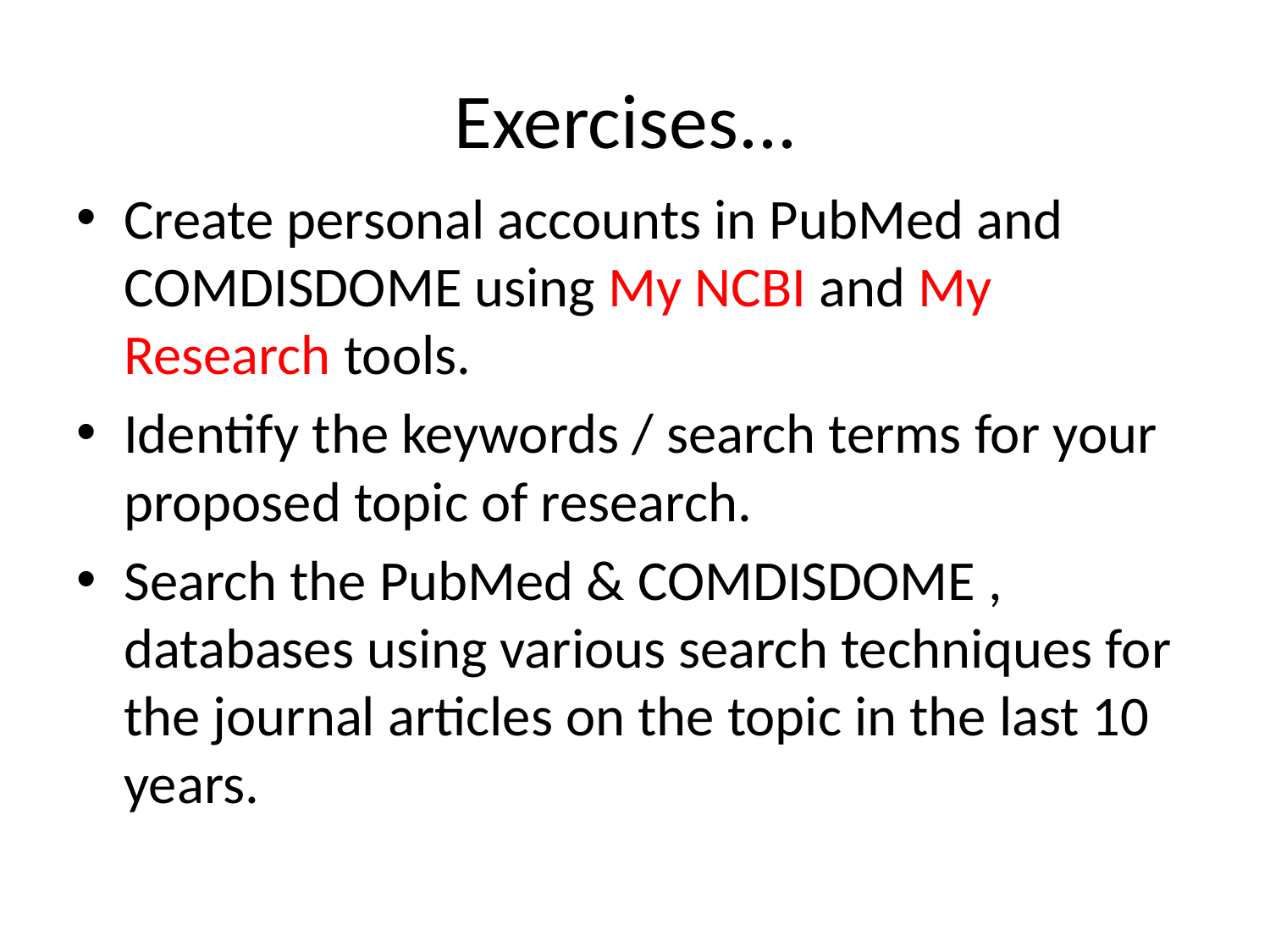

# Exercises...
Create personal accounts in PubMed and COMDISDOME using My NCBI and My Research tools.
Identify the keywords / search terms for your proposed topic of research.
Search the PubMed & COMDISDOME , databases using various search techniques for the journal articles on the topic in the last 10 years.